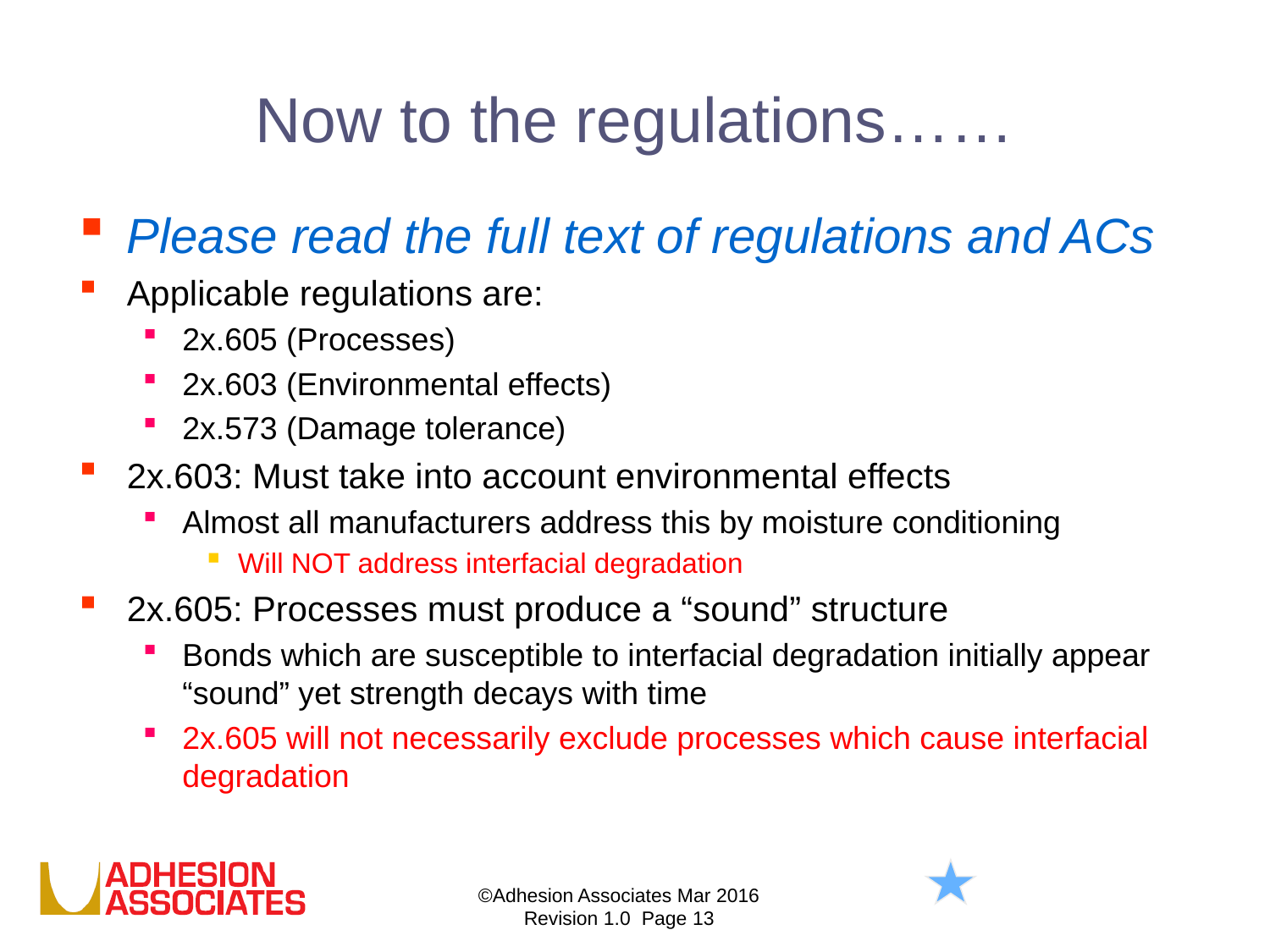

# Now to the regulations……
Please read the full text of regulations and ACs
Applicable regulations are:
2x.605 (Processes)
2x.603 (Environmental effects)
2x.573 (Damage tolerance)
2x.603: Must take into account environmental effects
Almost all manufacturers address this by moisture conditioning
Will NOT address interfacial degradation
2x.605: Processes must produce a “sound” structure
Bonds which are susceptible to interfacial degradation initially appear “sound” yet strength decays with time
2x.605 will not necessarily exclude processes which cause interfacial degradation